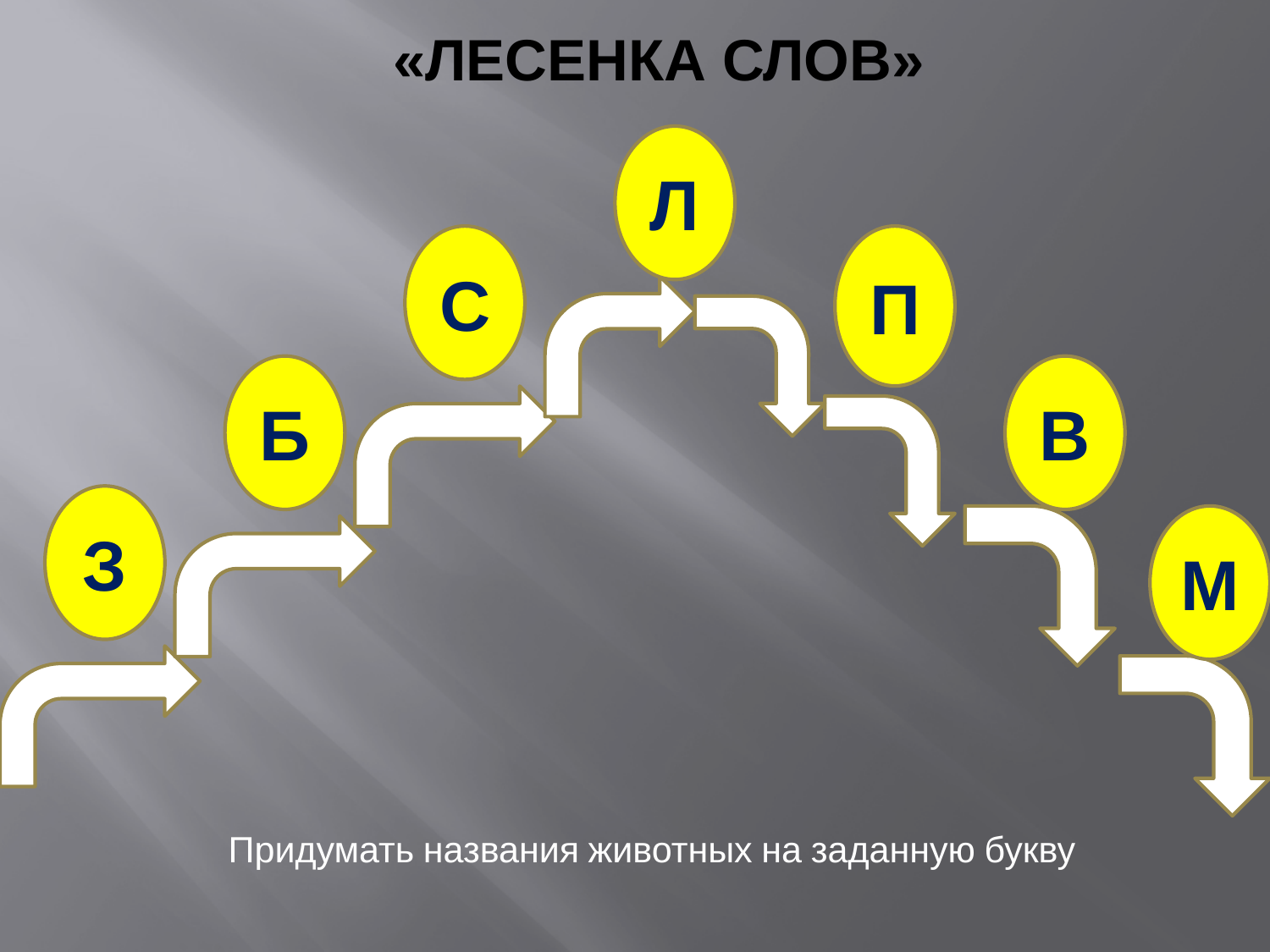

# «Лесенка слов»
Л
С
П

Б
В

З
М

Придумать названия животных на заданную букву